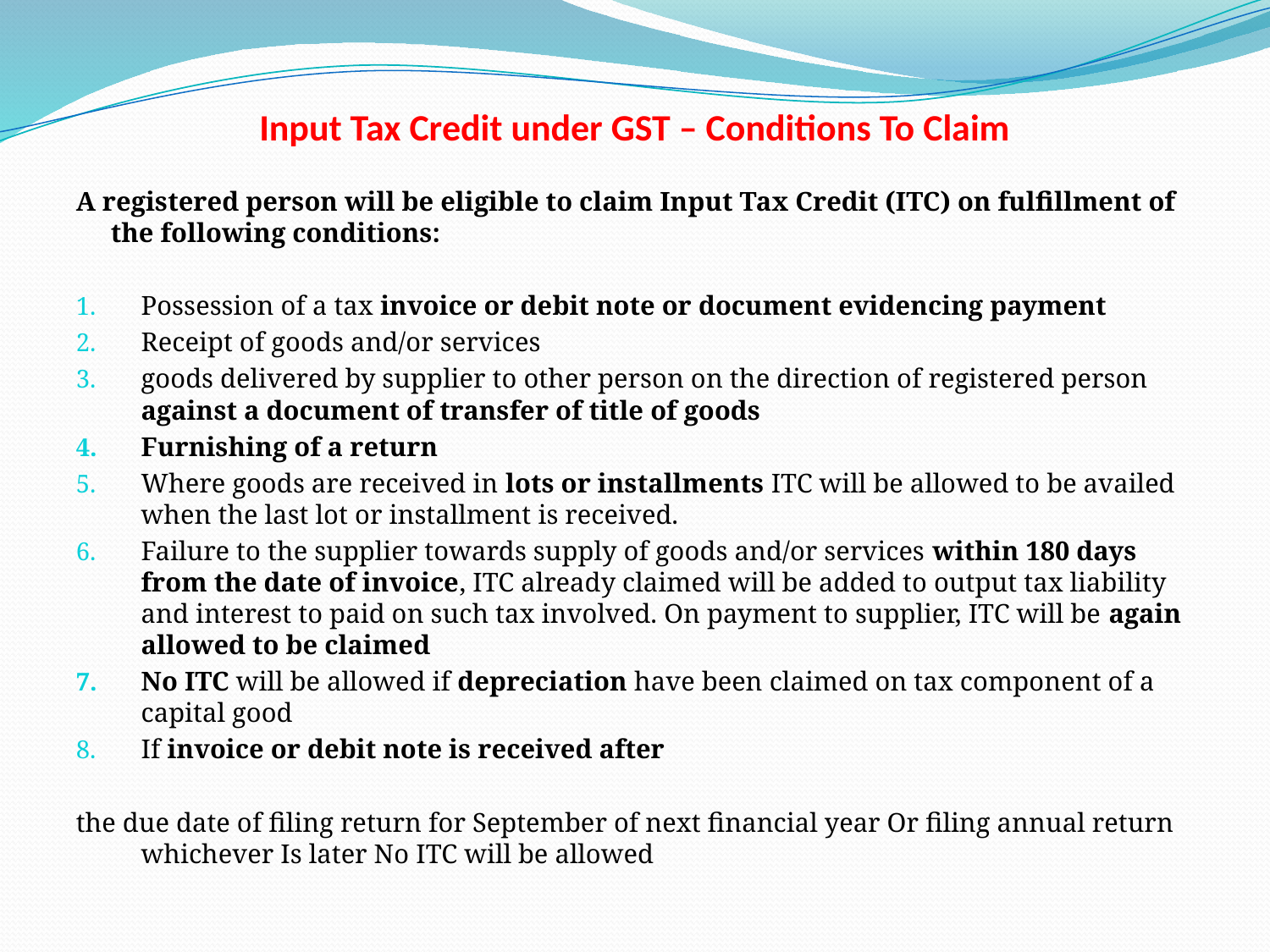

# Input Tax Credit under GST – Conditions To Claim
A registered person will be eligible to claim Input Tax Credit (ITC) on fulfillment of the following conditions:

Possession of a tax invoice or debit note or document evidencing payment
Receipt of goods and/or services
goods delivered by supplier to other person on the direction of registered person against a document of transfer of title of goods
Furnishing of a return
Where goods are received in lots or installments ITC will be allowed to be availed when the last lot or installment is received.
Failure to the supplier towards supply of goods and/or services within 180 days from the date of invoice, ITC already claimed will be added to output tax liability and interest to paid on such tax involved. On payment to supplier, ITC will be again allowed to be claimed
No ITC will be allowed if depreciation have been claimed on tax component of a capital good
If invoice or debit note is received after

the due date of filing return for September of next financial year Or filing annual return whichever Is later No ITC will be allowed